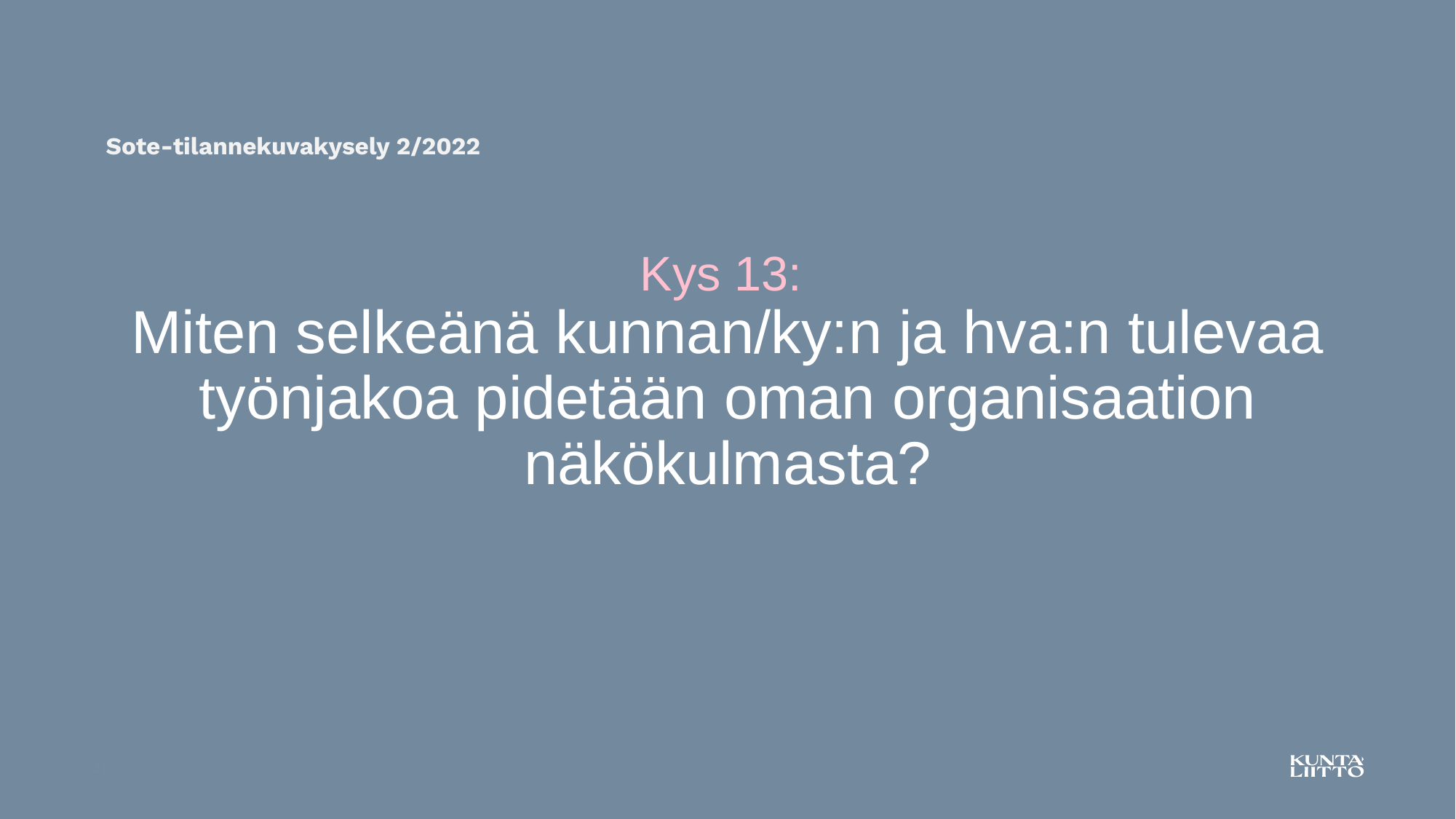

Sote-tilannekuvakysely 2/2022
# Kys 13: Miten selkeänä kunnan/ky:n ja hva:n tulevaa työnjakoa pidetään oman organisaation näkökulmasta?
31